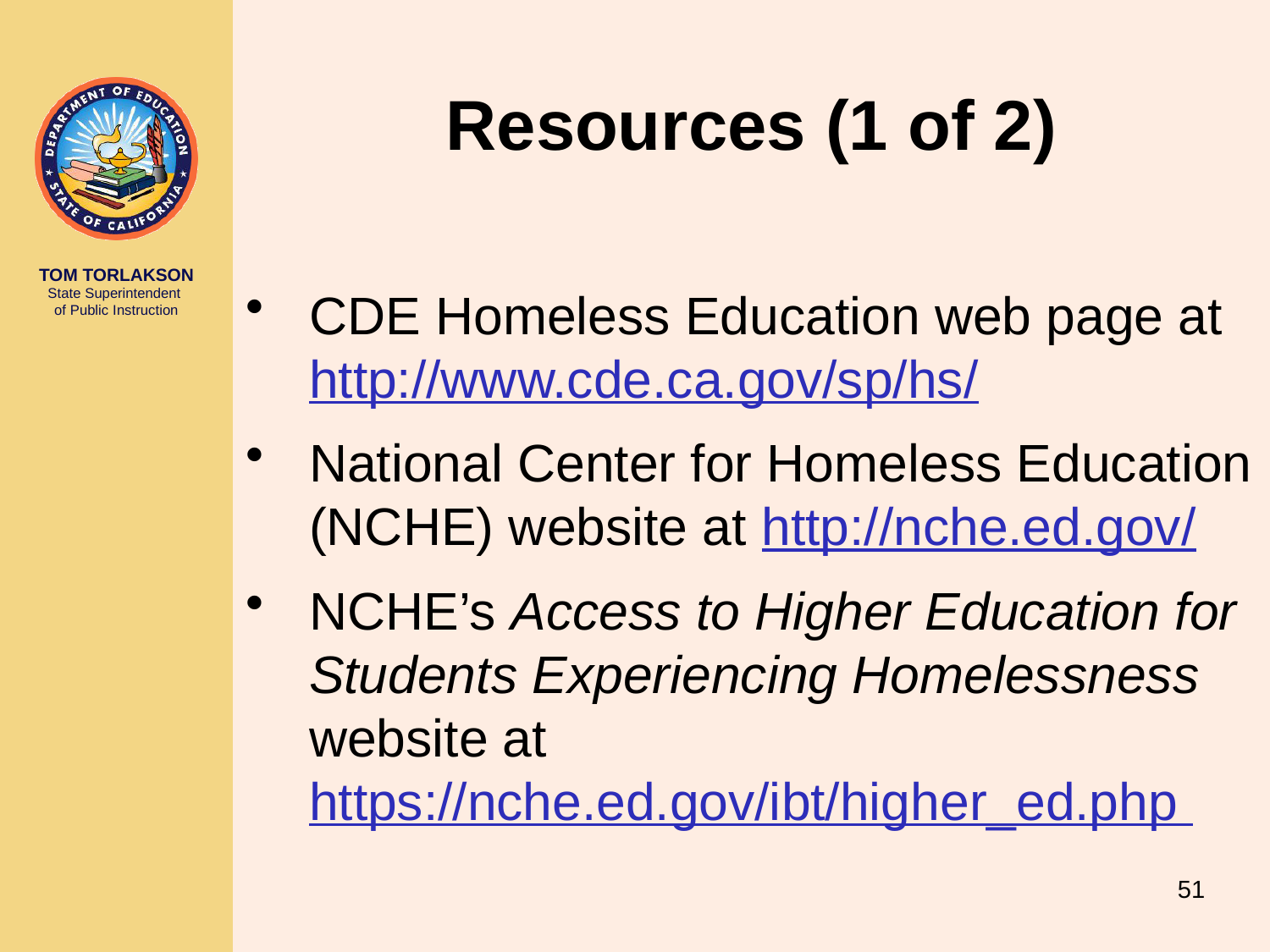

# Resources (1 of 2)
CDE Homeless Education web page at http://www.cde.ca.gov/sp/hs/
National Center for Homeless Education (NCHE) website at http://nche.ed.gov/
NCHE’s Access to Higher Education for Students Experiencing Homelessness website at  https://nche.ed.gov/ibt/higher_ed.php

51